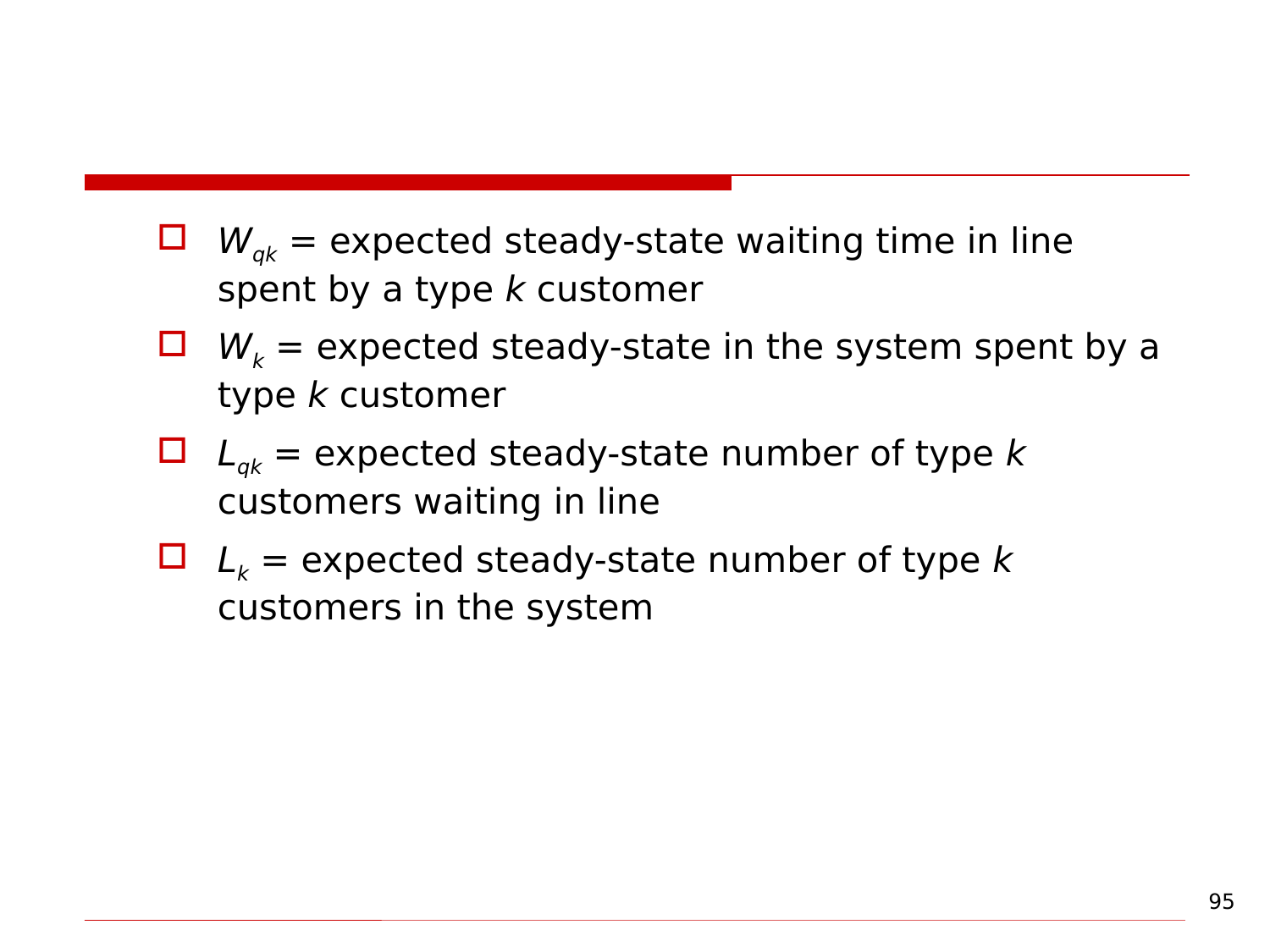

#
Wqk = expected steady-state waiting time in line spent by a type k customer
Wk = expected steady-state in the system spent by a type k customer
Lqk = expected steady-state number of type k customers waiting in line
Lk = expected steady-state number of type k customers in the system